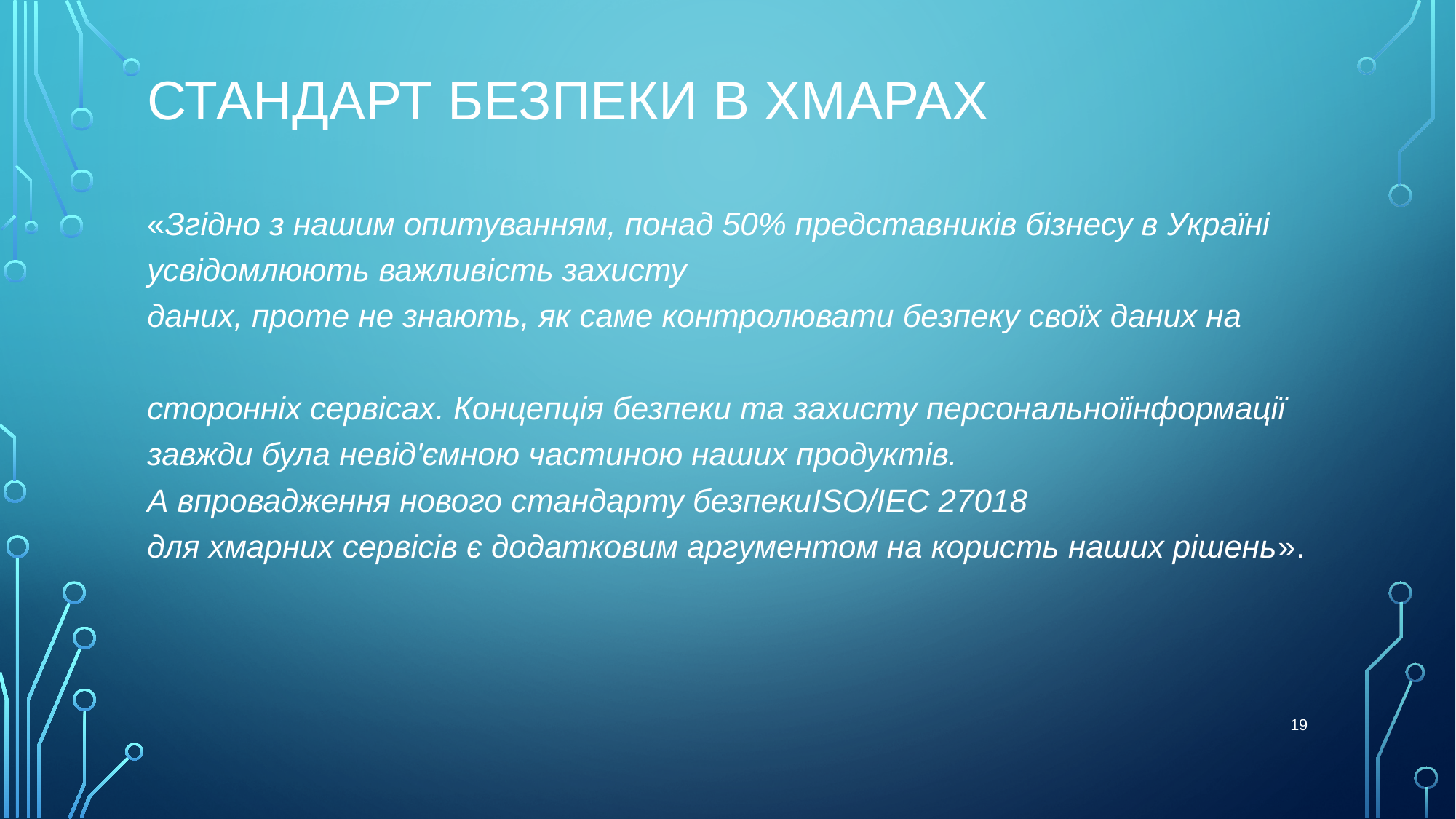

# Стандарт безпеки в хмарах
«Згідно з нашим опитуванням, понад 50% представників бізнесу в Україні     усвідомлюють важливість захисту даних, проте не знають, як саме контролювати безпеку своїх даних на         сторонніх сервісах. Концепція безпеки та захисту персональноїінформації завжди була невід'ємною частиною наших продуктів. А впровадження нового стандарту безпекиISO/IEC 27018 для хмарних сервісів є додатковим аргументом на користь наших рішень».
19